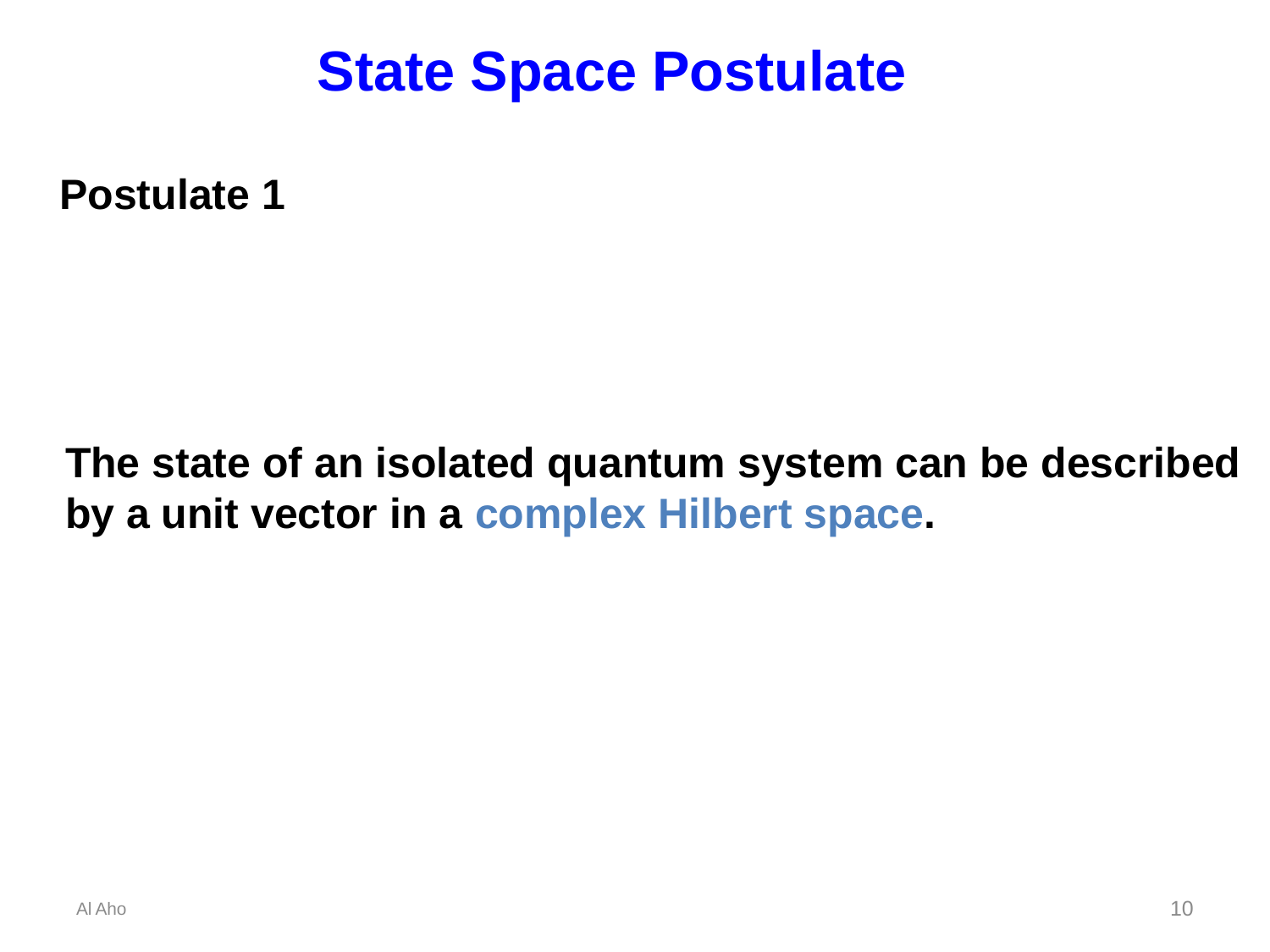

# State Space Postulate

Postulate 1
The state of an isolated quantum system can be described
by a unit vector in a complex Hilbert space.

Al Aho
10